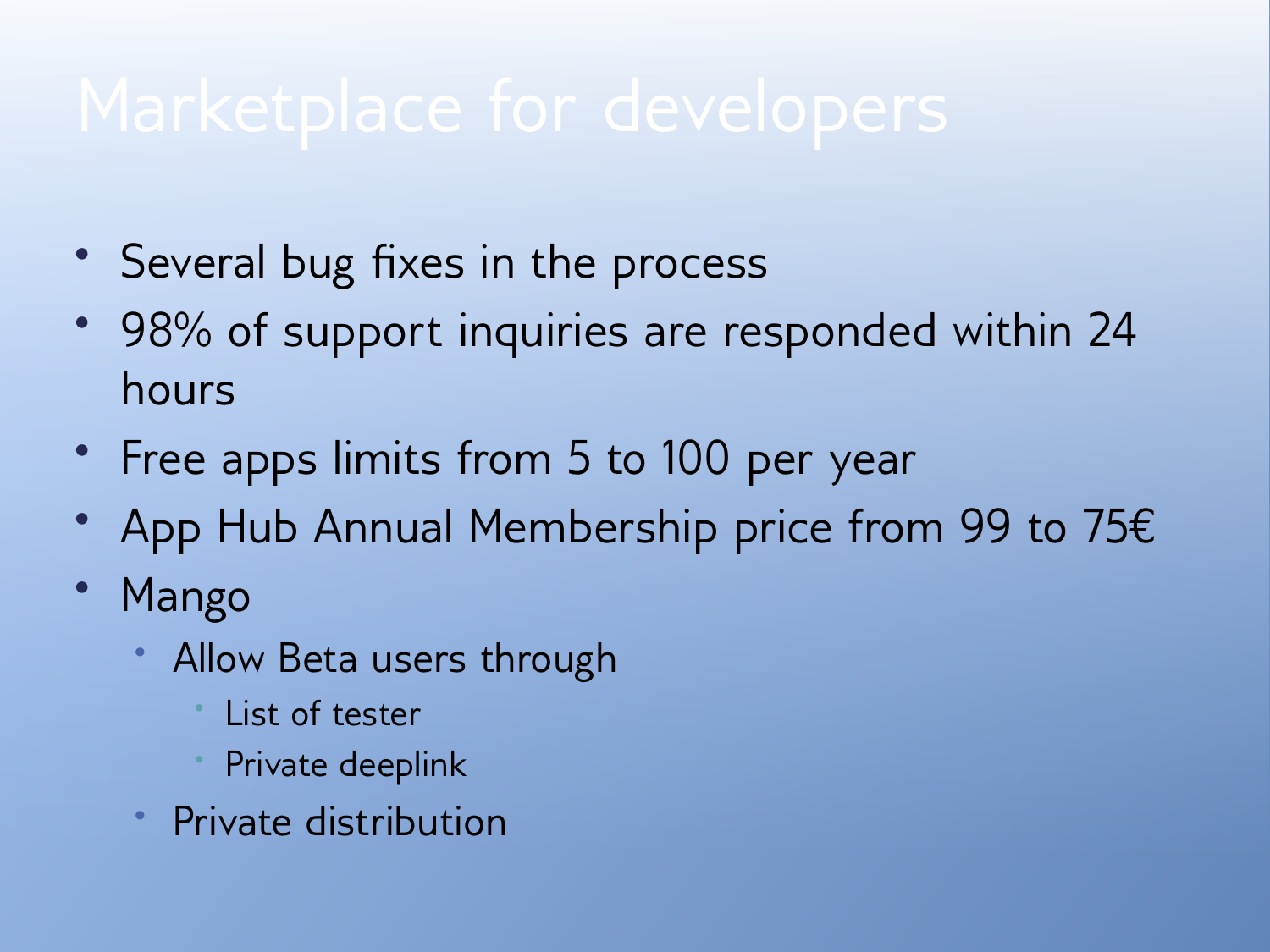

# Marketplace for developers
Several bug fixes in the process
98% of support inquiries are responded within 24 hours
Free apps limits from 5 to 100 per year
App Hub Annual Membership price from 99 to 75€
Mango
Allow Beta users through
List of tester
Private deeplink
Private distribution